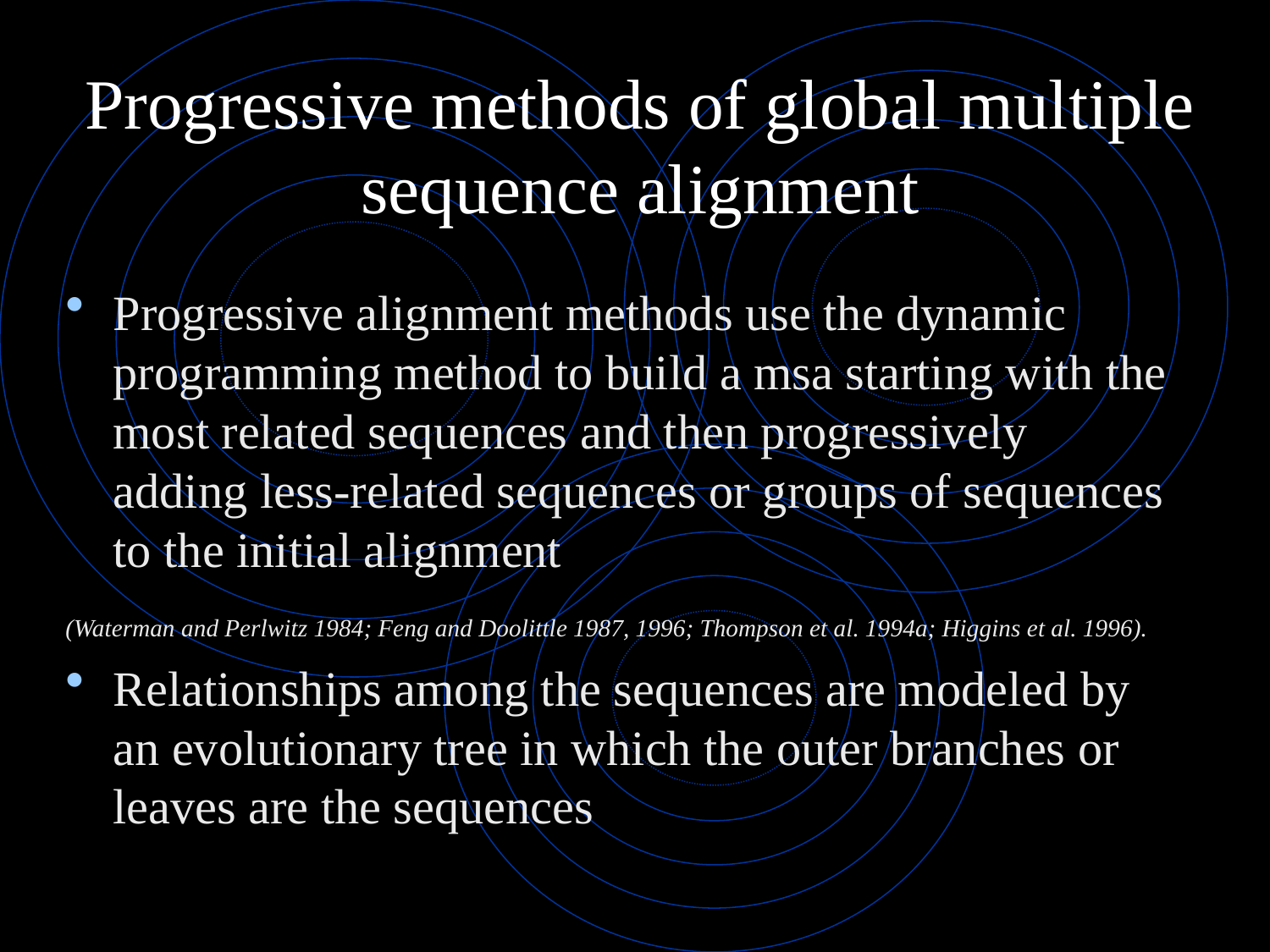

# Progressive methods of global multiple sequence alignment
Progressive alignment methods use the dynamic programming method to build a msa starting with the most related sequences and then progressively adding less-related sequences or groups of sequences to the initial alignment
(Waterman and Perlwitz 1984; Feng and Doolittle 1987, 1996; Thompson et al. 1994a; Higgins et al. 1996).
Relationships among the sequences are modeled by an evolutionary tree in which the outer branches or leaves are the sequences